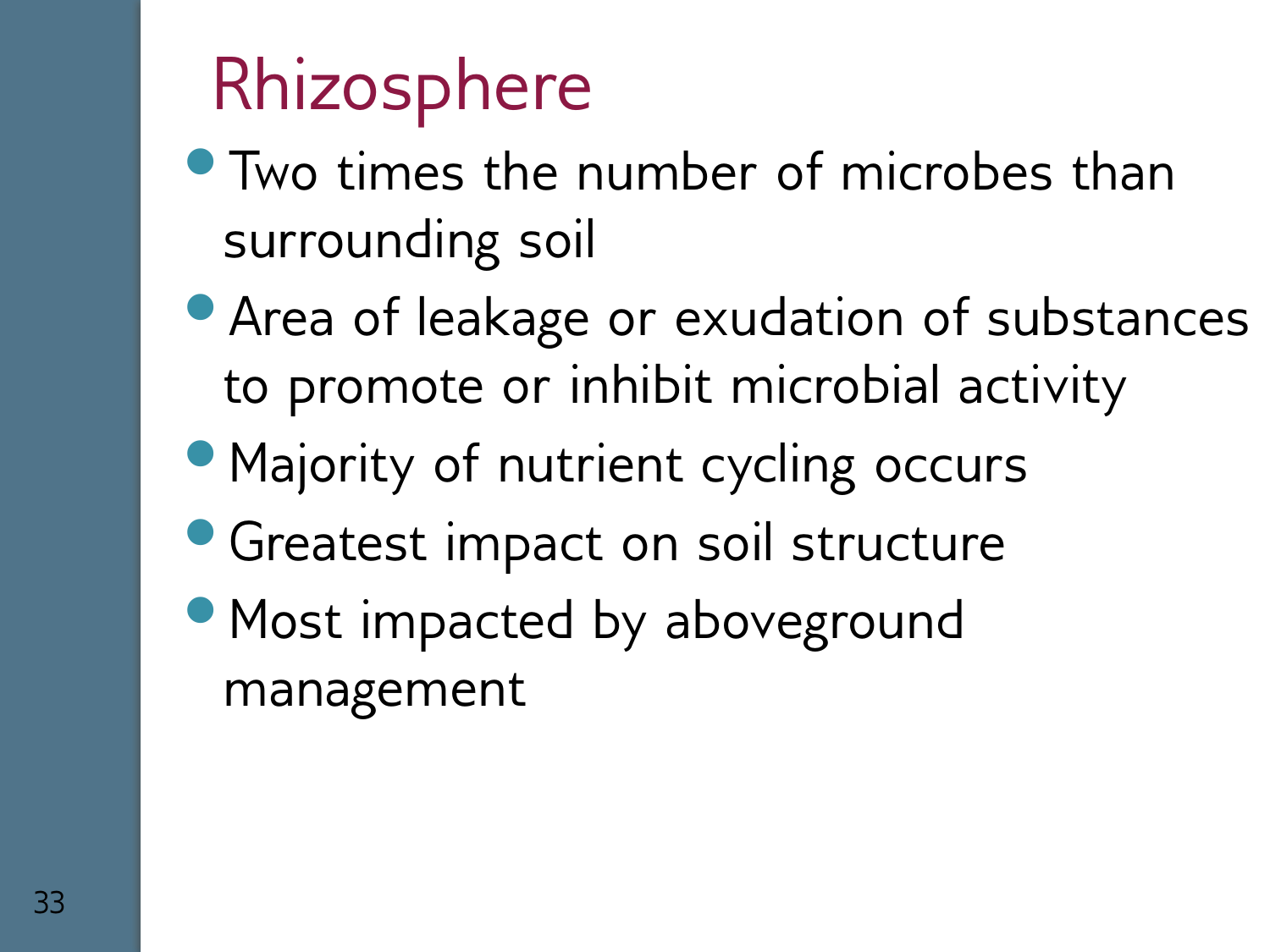

# Rhizosphere
Two times the number of microbes than surrounding soil
Area of leakage or exudation of substances to promote or inhibit microbial activity
Majority of nutrient cycling occurs
Greatest impact on soil structure
Most impacted by aboveground management

33